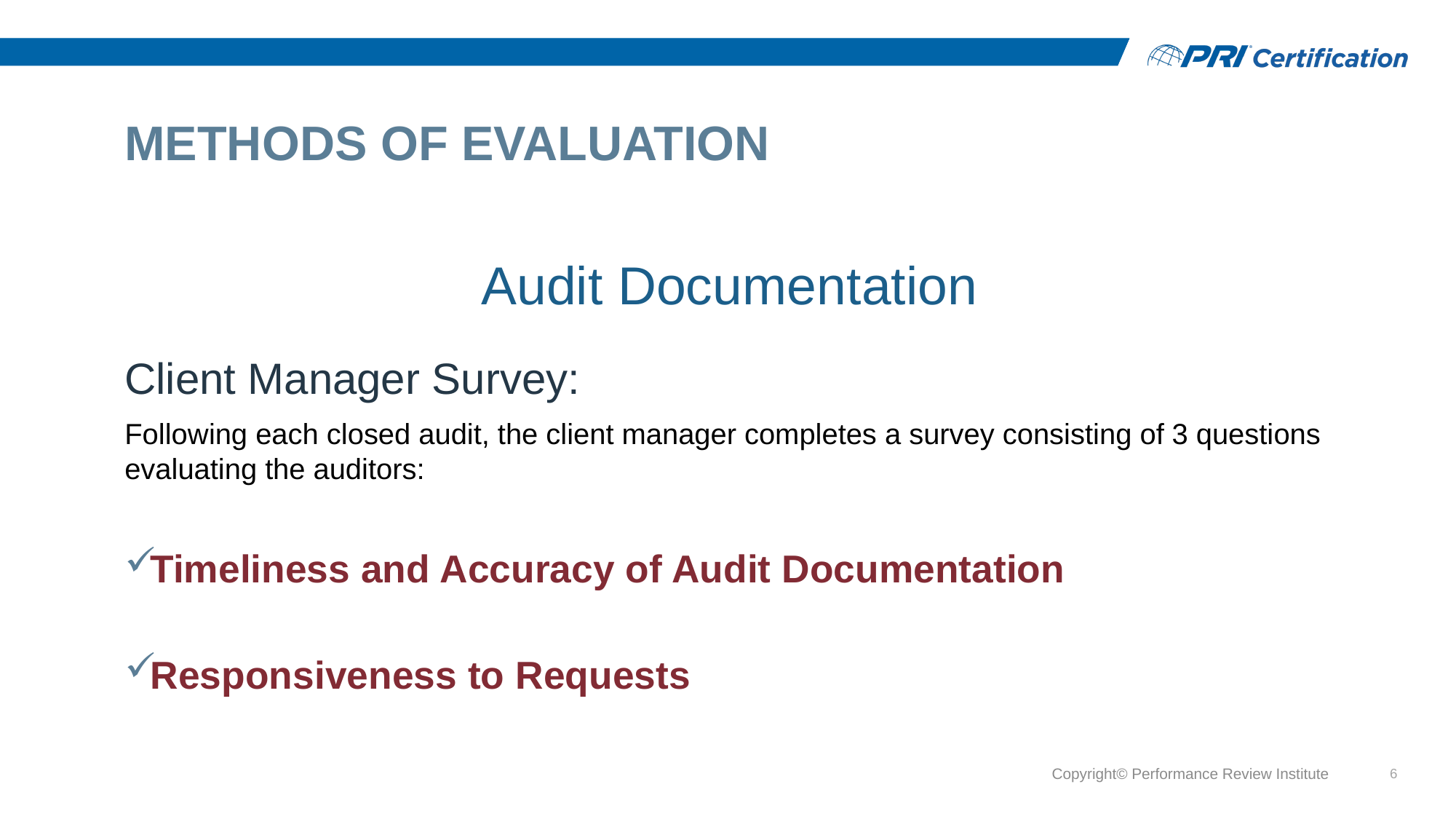

# Methods of Evaluation
Audit Documentation

Client Manager Survey:
Following each closed audit, the client manager completes a survey consisting of 3 questions evaluating the auditors:

Timeliness and Accuracy of Audit Documentation

Responsiveness to Requests

Copyright© Performance Review Institute
6